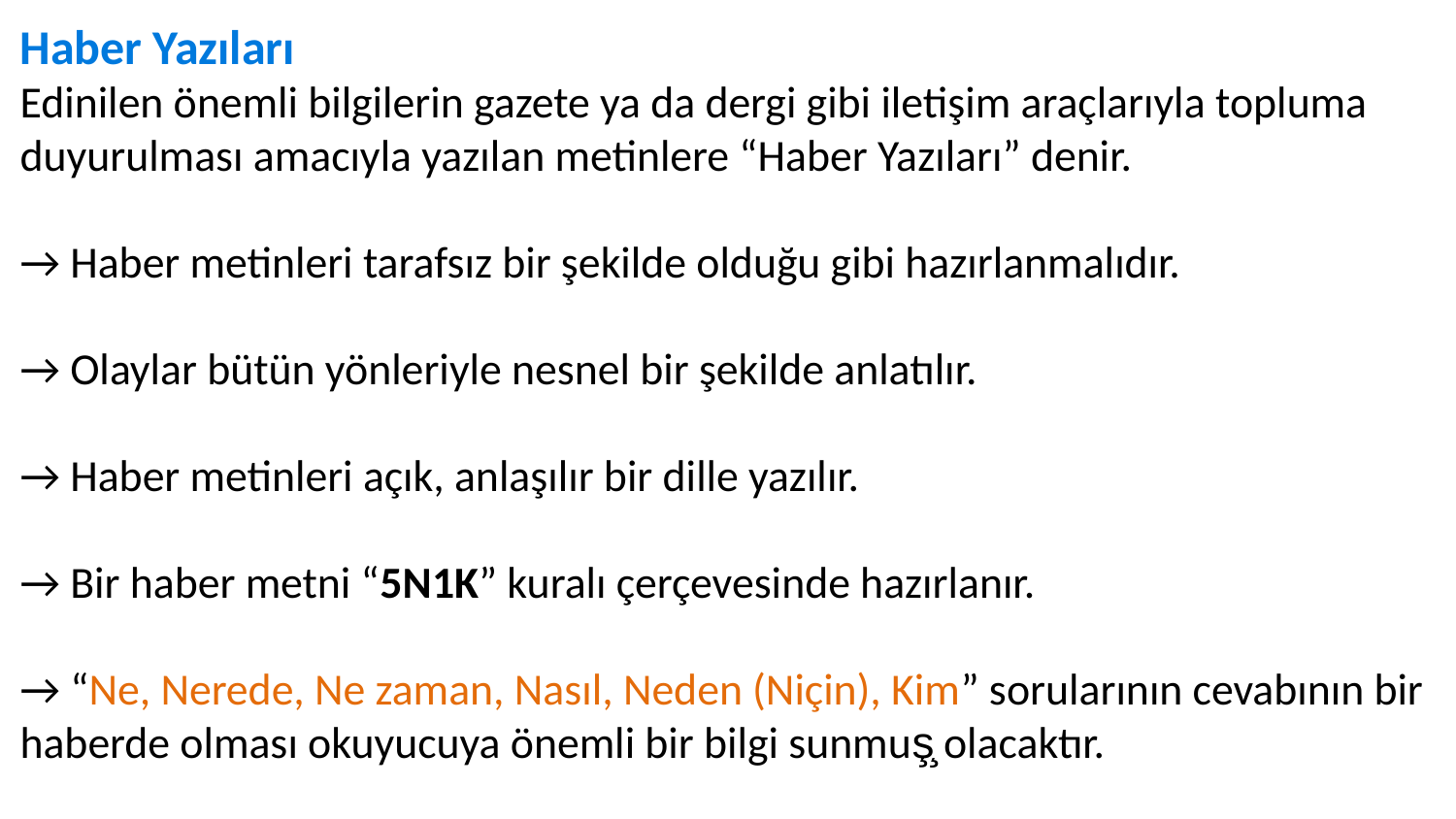

Haber Yazıları
Edinilen önemli bilgilerin gazete ya da dergi gibi iletişim araçlarıyla topluma duyurulması amacıyla yazılan metinlere “Haber Yazıları” denir.

→ Haber metinleri tarafsız bir şekilde olduğu gibi hazırlanmalıdır.

→ Olaylar bütün yönleriyle nesnel bir şekilde anlatılır.

→ Haber metinleri açık, anlaşılır bir dille yazılır.

→ Bir haber metni “5N1K” kuralı çerçevesinde hazırlanır.

→ “Ne, Nerede, Ne zaman, Nasıl, Neden (Niçin), Kim” sorularının cevabının bir haberde olması okuyucuya önemli bir bilgi sunmuş̧ olacaktır.